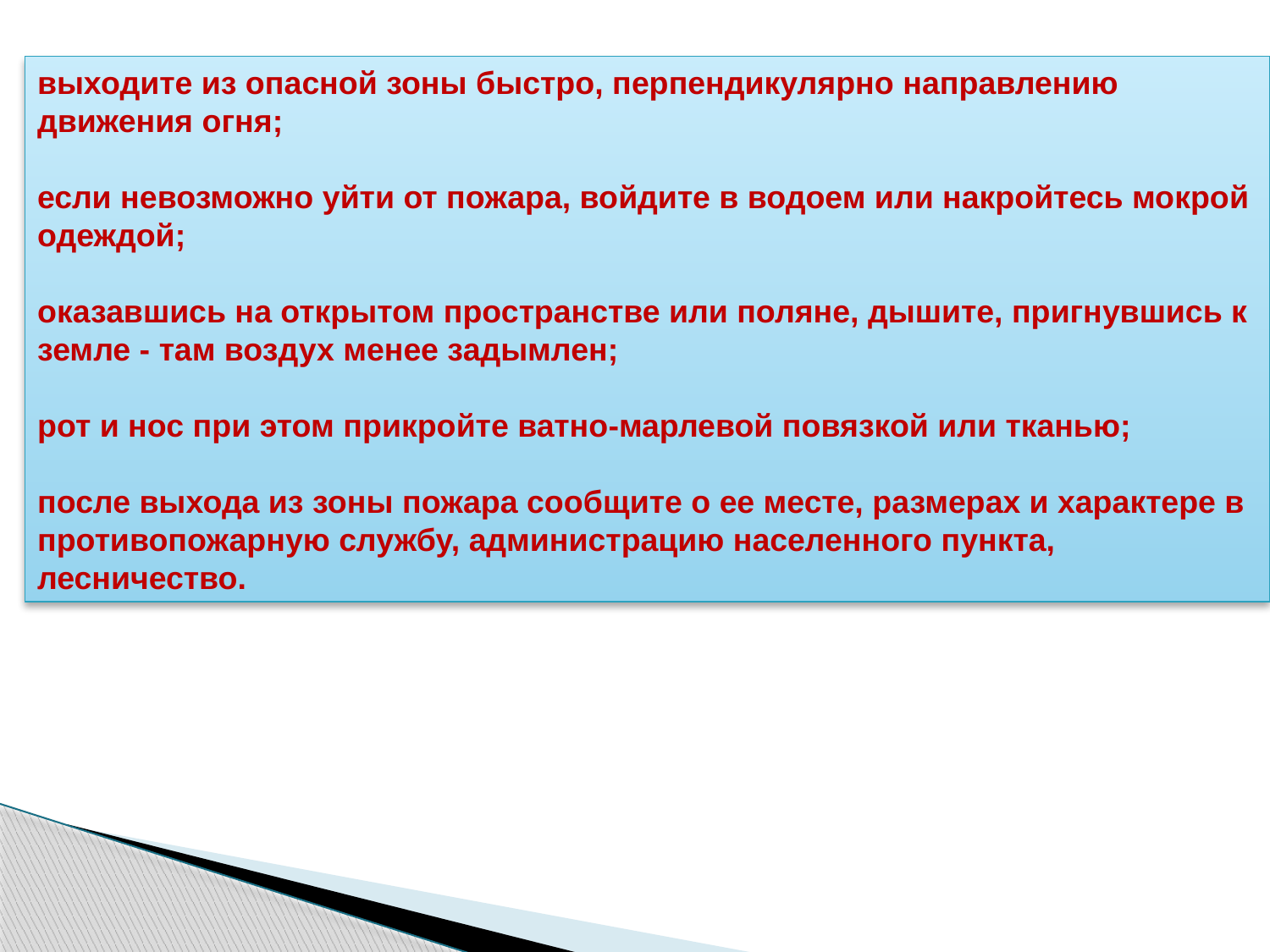

выходите из опасной зоны быстро, перпендикулярно направлению движения огня;

если невозможно уйти от пожара, войдите в водоем или накройтесь мокрой одеждой;

оказавшись на открытом пространстве или поляне, дышите, пригнувшись к земле - там воздух менее задымлен;

рот и нос при этом прикройте ватно-марлевой повязкой или тканью;

после выхода из зоны пожара сообщите о ее месте, размерах и характере в противопожарную службу, администрацию населенного пункта, лесничество.